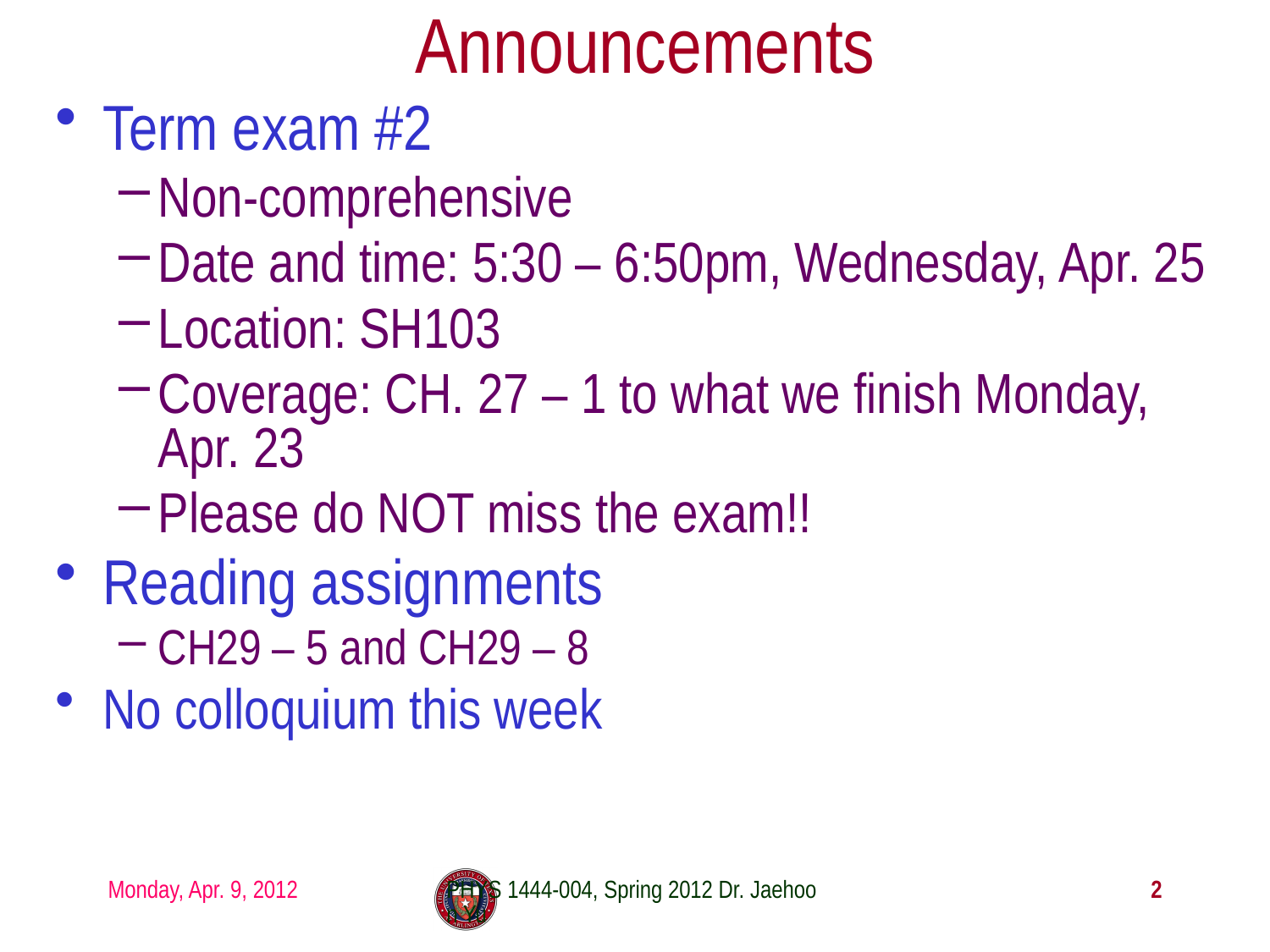

# Announcements
Term exam #2
Non-comprehensive
Date and time: 5:30 – 6:50pm, Wednesday, Apr. 25
Location: SH103
Coverage: CH. 27 – 1 to what we finish Monday, Apr. 23
Please do NOT miss the exam!!
Reading assignments
CH29 – 5 and CH29 – 8
No colloquium this week

Monday, Apr. 9, 2012
PHYS 1444-004, Spring 2012 Dr. Jaehoon Yu
2